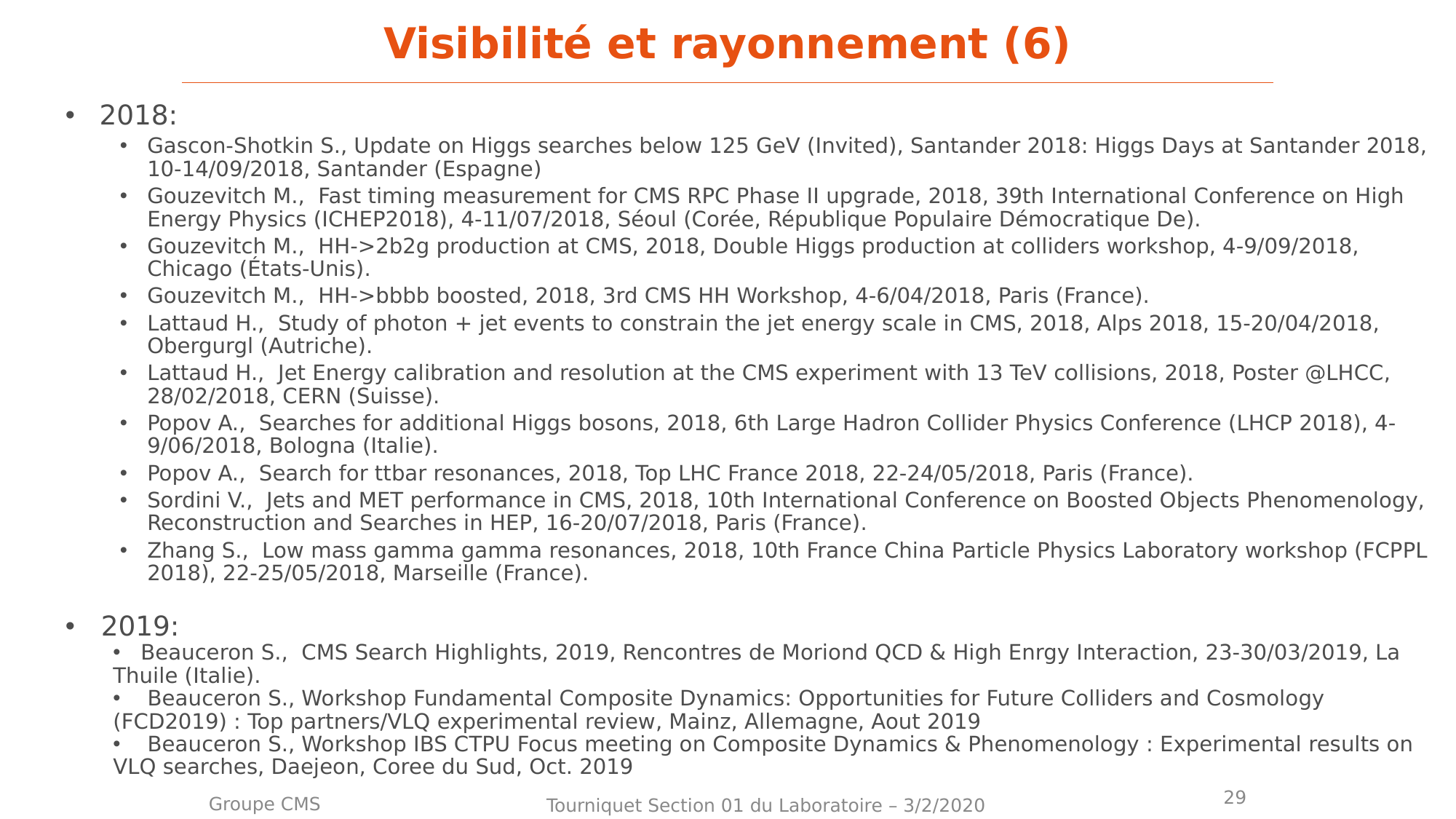

Visibilité et rayonnement (6)

2018:
Gascon-Shotkin S., Update on Higgs searches below 125 GeV (Invited), Santander 2018: Higgs Days at Santander 2018, 10-14/09/2018, Santander (Espagne)
Gouzevitch M.,  Fast timing measurement for CMS RPC Phase II upgrade, 2018, 39th International Conference on High Energy Physics (ICHEP2018), 4-11/07/2018, Séoul (Corée, République Populaire Démocratique De).
Gouzevitch M.,  HH->2b2g production at CMS, 2018, Double Higgs production at colliders workshop, 4-9/09/2018, Chicago (États-Unis).
Gouzevitch M.,  HH->bbbb boosted, 2018, 3rd CMS HH Workshop, 4-6/04/2018, Paris (France).
Lattaud H.,  Study of photon + jet events to constrain the jet energy scale in CMS, 2018, Alps 2018, 15-20/04/2018, Obergurgl (Autriche).
Lattaud H.,  Jet Energy calibration and resolution at the CMS experiment with 13 TeV collisions, 2018, Poster @LHCC, 28/02/2018, CERN (Suisse).
Popov A.,  Searches for additional Higgs bosons, 2018, 6th Large Hadron Collider Physics Conference (LHCP 2018), 4-9/06/2018, Bologna (Italie).
Popov A.,  Search for ttbar resonances, 2018, Top LHC France 2018, 22-24/05/2018, Paris (France).
Sordini V.,  Jets and MET performance in CMS, 2018, 10th International Conference on Boosted Objects Phenomenology, Reconstruction and Searches in HEP, 16-20/07/2018, Paris (France).
Zhang S.,  Low mass gamma gamma resonances, 2018, 10th France China Particle Physics Laboratory workshop (FCPPL 2018), 22-25/05/2018, Marseille (France).

   2019:
   Beauceron S.,  CMS Search Highlights, 2019, Rencontres de Moriond QCD & High Enrgy Interaction, 23-30/03/2019, La   Thuile (Italie).
    Beauceron S., Workshop Fundamental Composite Dynamics: Opportunities for Future Colliders and Cosmology (FCD2019) : Top partners/VLQ experimental review, Mainz, Allemagne, Aout 2019
    Beauceron S., Workshop IBS CTPU Focus meeting on Composite Dynamics & Phenomenology : Experimental results on VLQ searches, Daejeon, Coree du Sud, Oct. 2019

29
Groupe CMS
Tourniquet Section 01 du Laboratoire – 3/2/2020